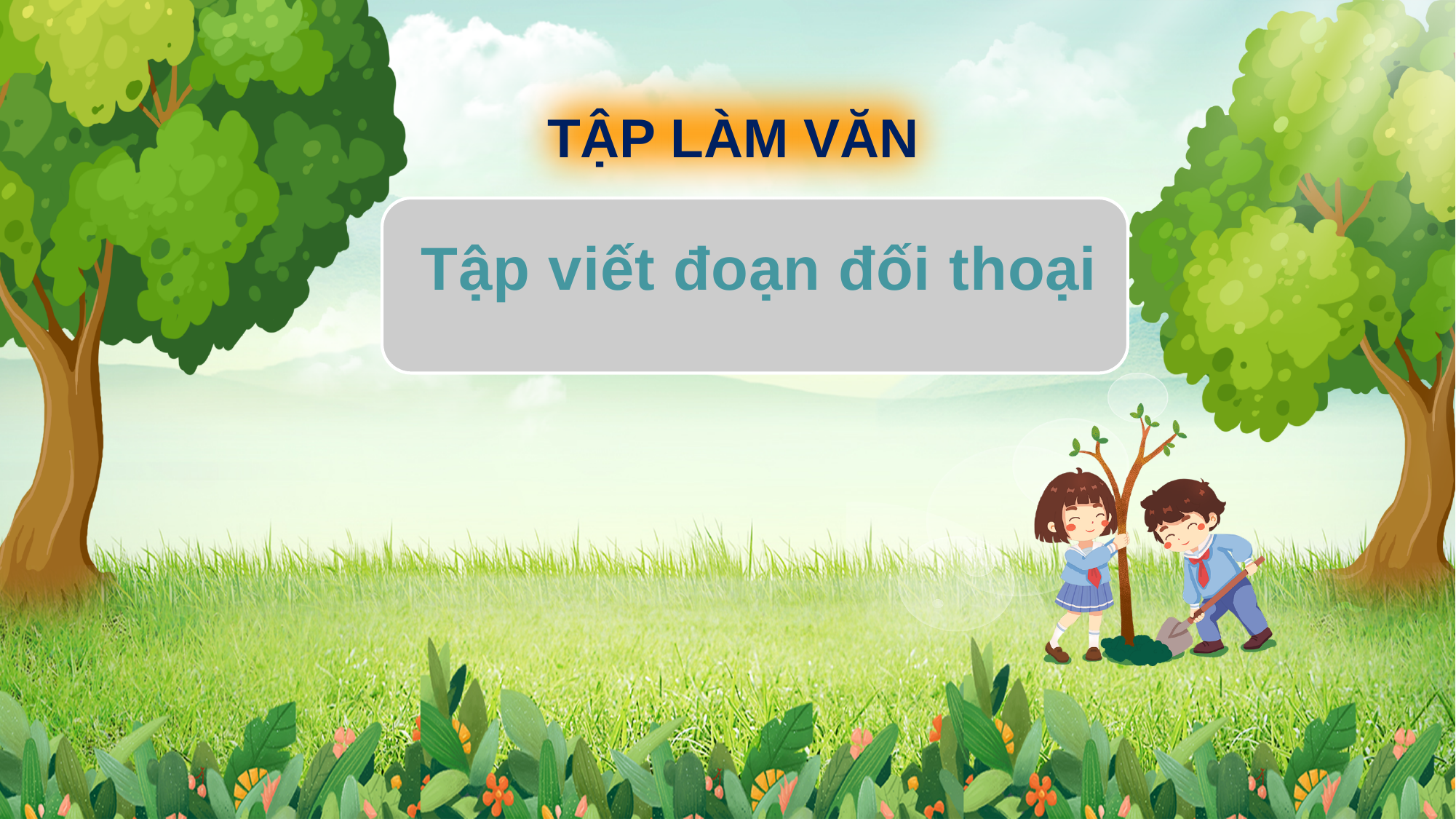

TẬP LÀM VĂN

Tập viết đoạn đối thoại